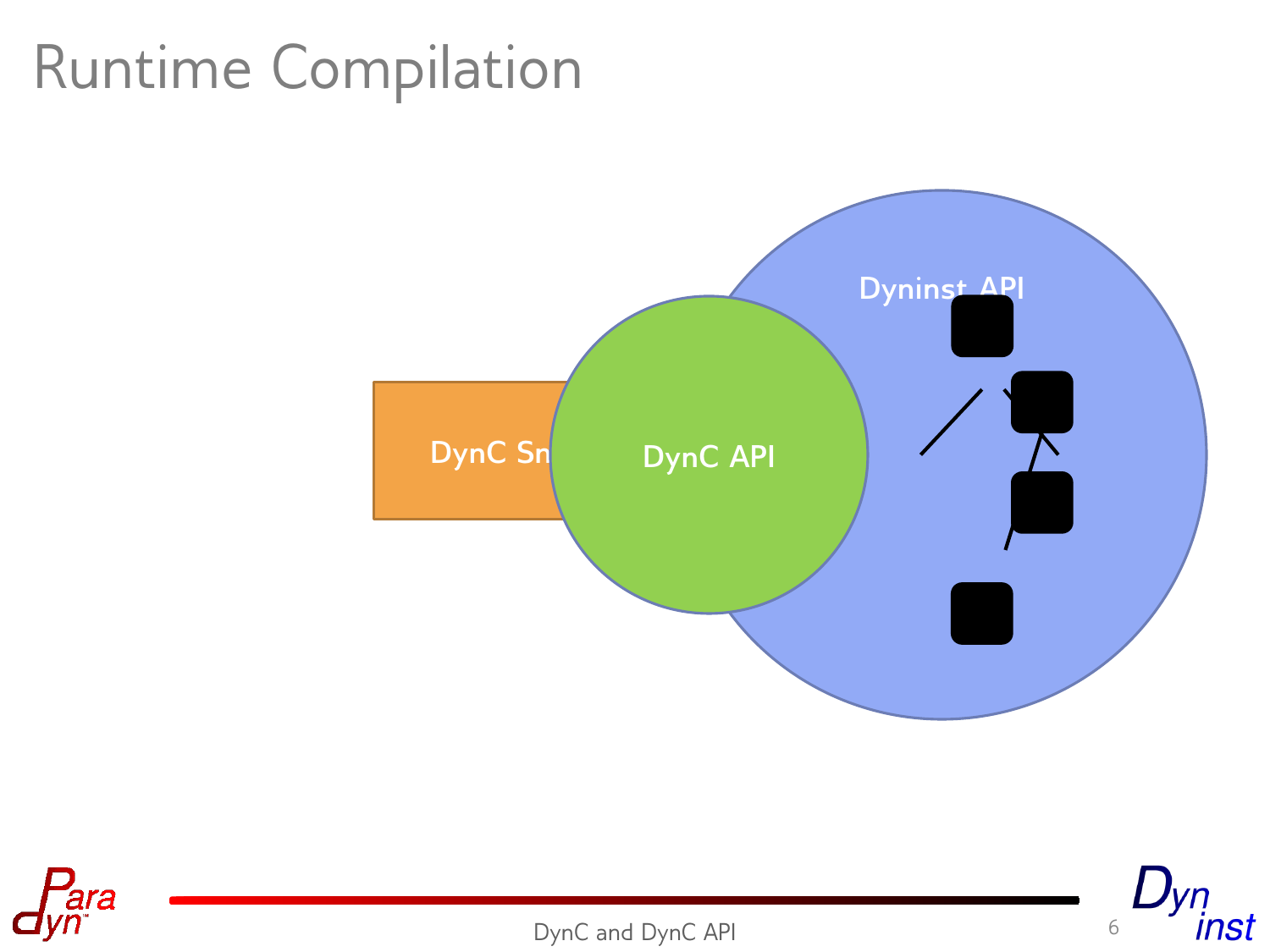

# Runtime Compilation
Dyninst API
DynC API

DynC Snippet

6
DynC and DynC API